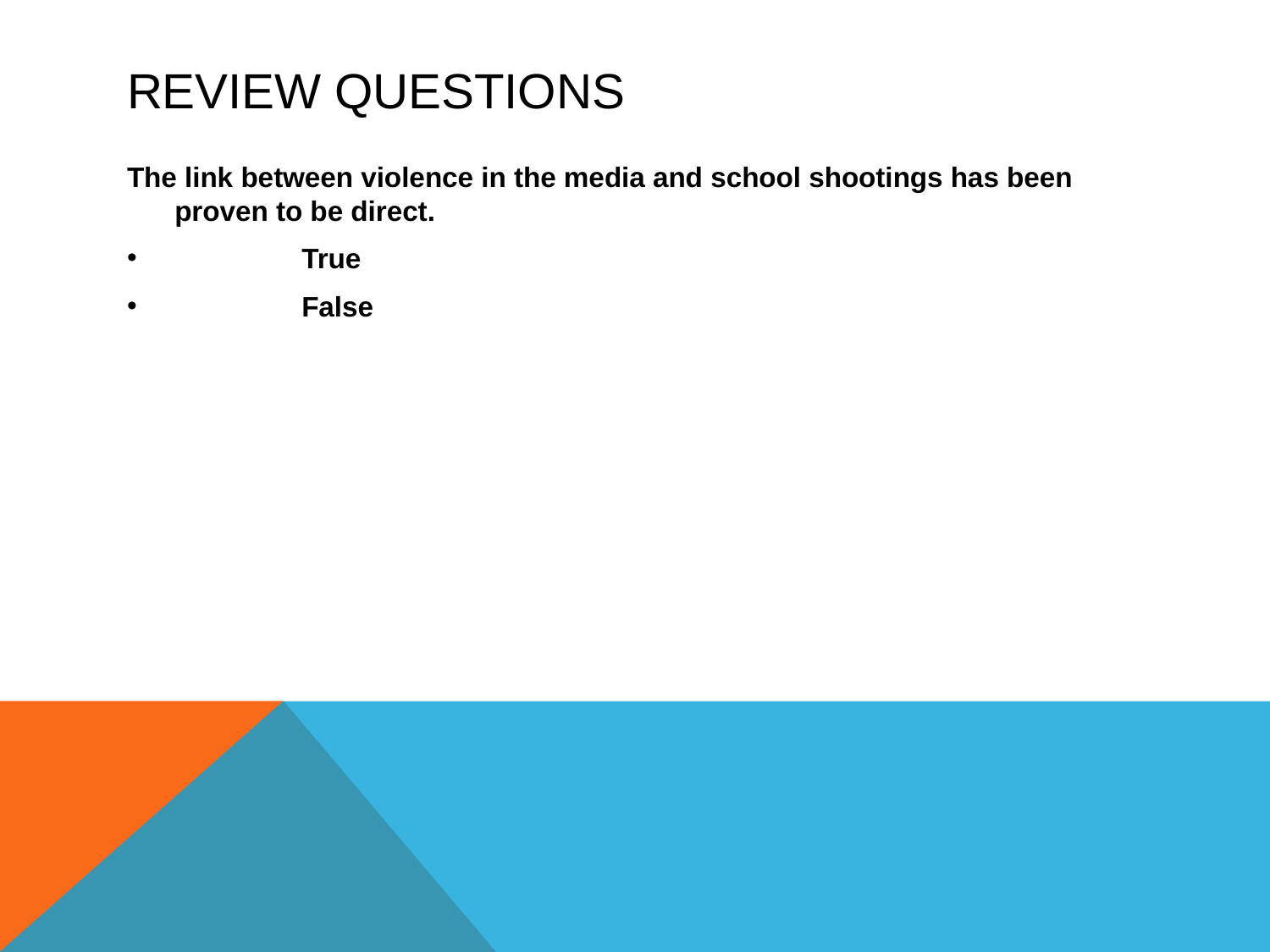

# Review Questions
The link between violence in the media and school shootings has been proven to be direct.
	True
	False